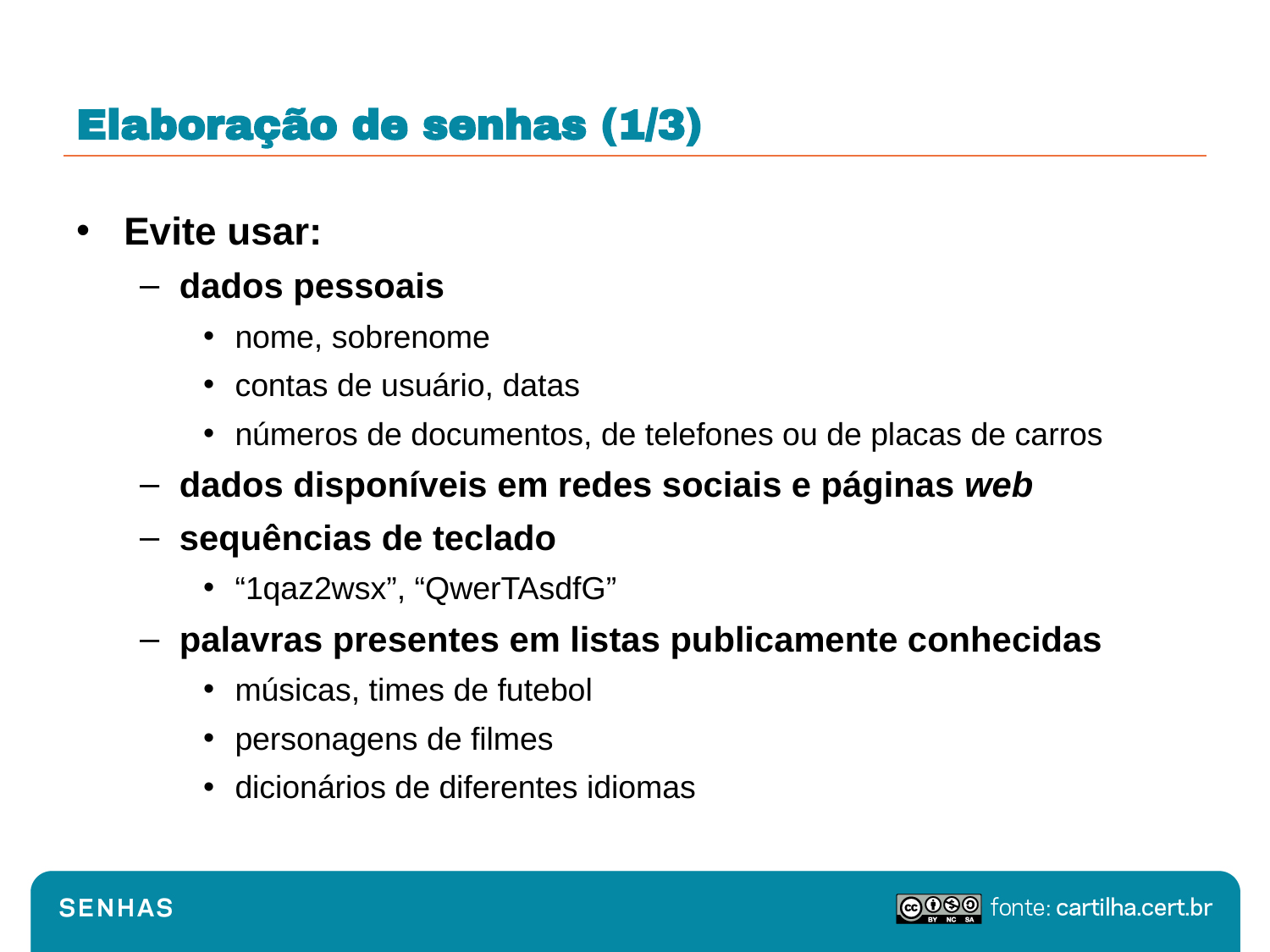

# Elaboração de senhas (1/3)
Evite usar:
dados pessoais
nome, sobrenome
contas de usuário, datas
números de documentos, de telefones ou de placas de carros
dados disponíveis em redes sociais e páginas web
sequências de teclado
“1qaz2wsx”, “QwerTAsdfG”
palavras presentes em listas publicamente conhecidas
músicas, times de futebol
personagens de filmes
dicionários de diferentes idiomas